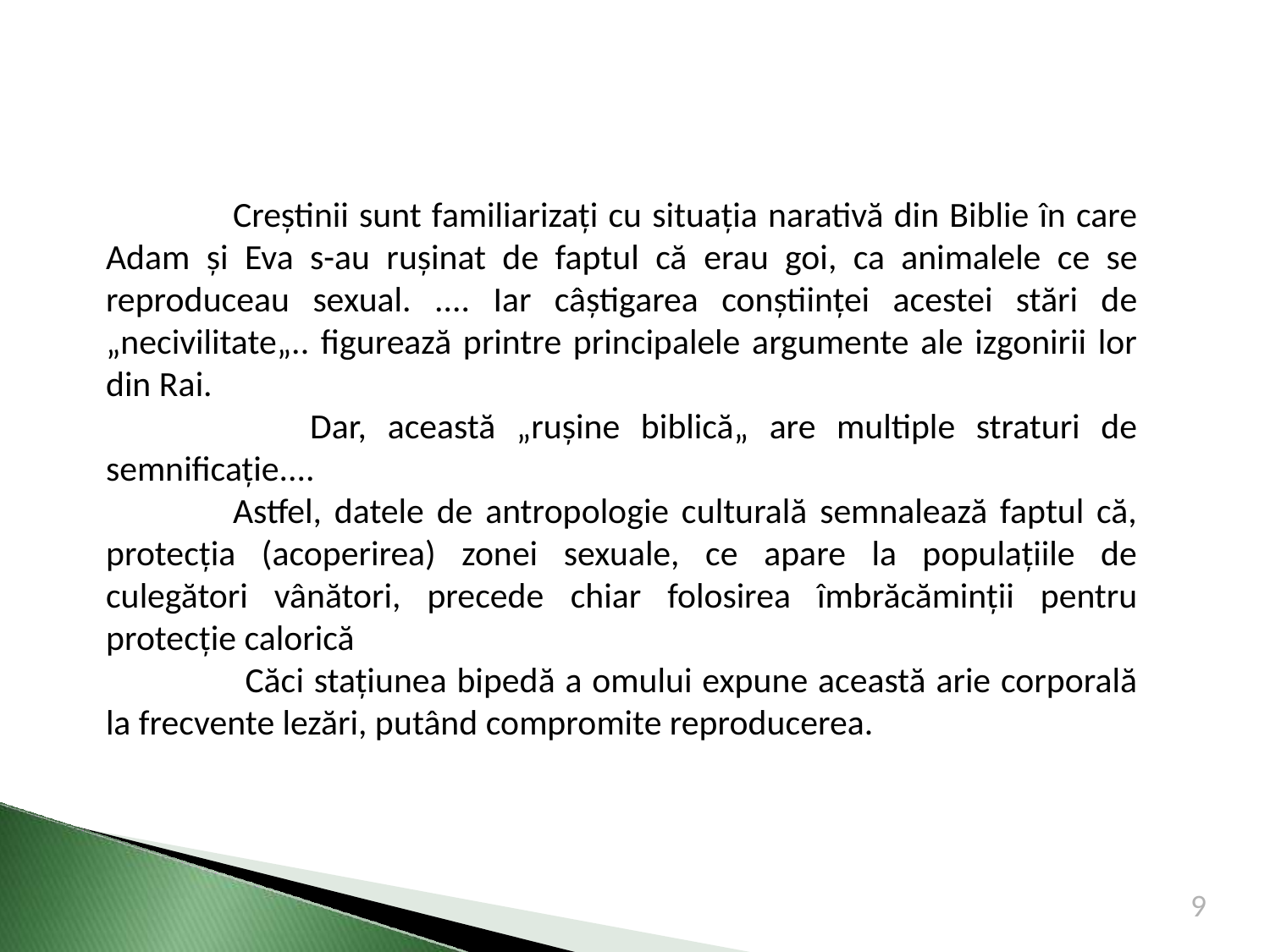

Creștinii sunt familiarizați cu situația narativă din Biblie în care Adam și Eva s-au rușinat de faptul că erau goi, ca animalele ce se reproduceau sexual. .... Iar câștigarea conștiinței acestei stări de „necivilitate„.. figurează printre principalele argumente ale izgonirii lor din Rai.
      	Dar, această „rușine biblică„ are multiple straturi de semnificație....
	Astfel, datele de antropologie culturală semnalează faptul că, protecția (acoperirea) zonei sexuale, ce apare la populațiile de culegători vânători, precede chiar folosirea îmbrăcăminții pentru protecție calorică
      	Căci stațiunea bipedă a omului expune această arie corporală la frecvente lezări, putând compromite reproducerea.

9